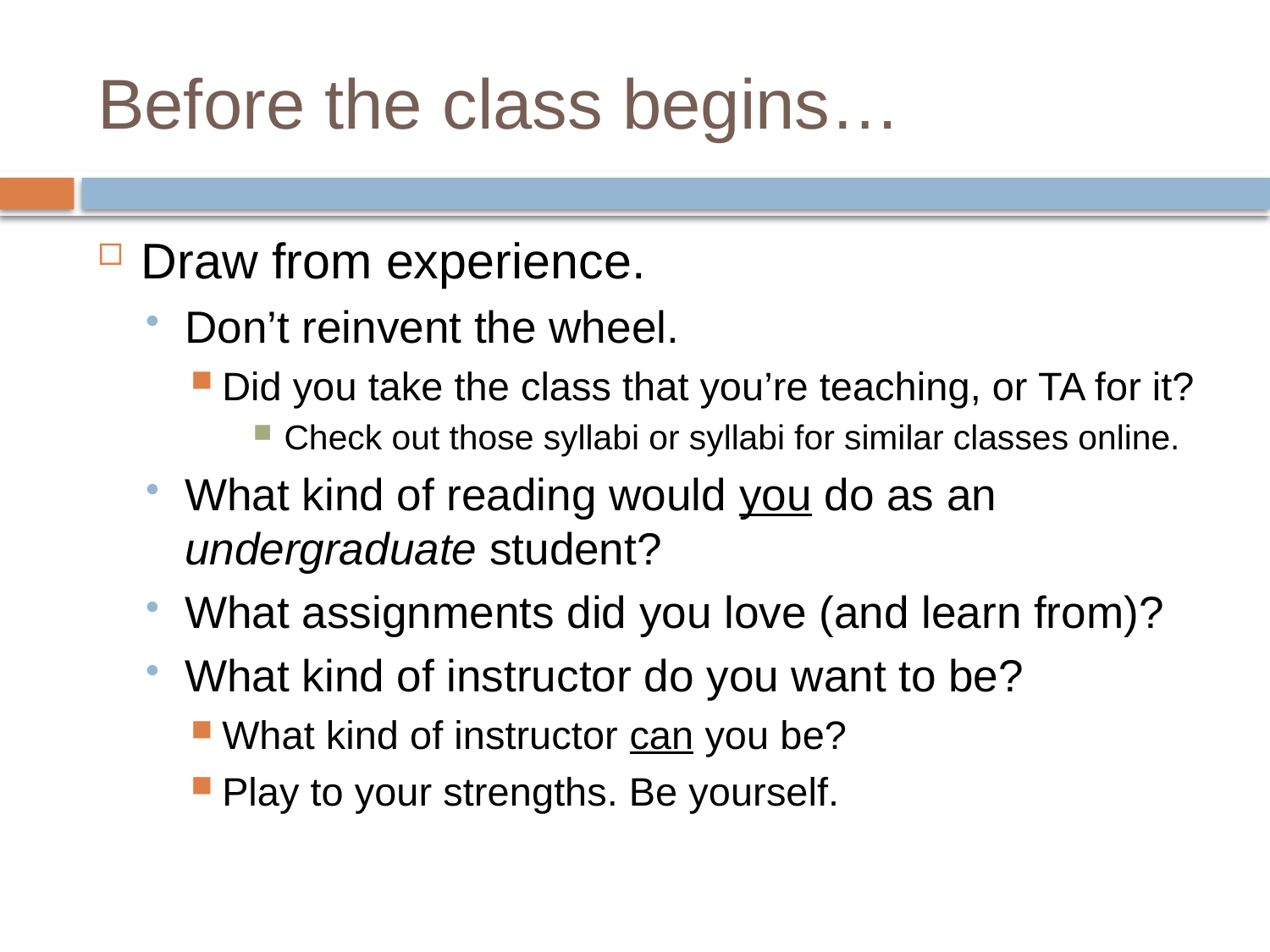

# Before the class begins…
Draw from experience.
Don’t reinvent the wheel.
Did you take the class that you’re teaching, or TA for it?
Check out those syllabi or syllabi for similar classes online.
What kind of reading would you do as an undergraduate student?
What assignments did you love (and learn from)?
What kind of instructor do you want to be?
What kind of instructor can you be?
Play to your strengths. Be yourself.